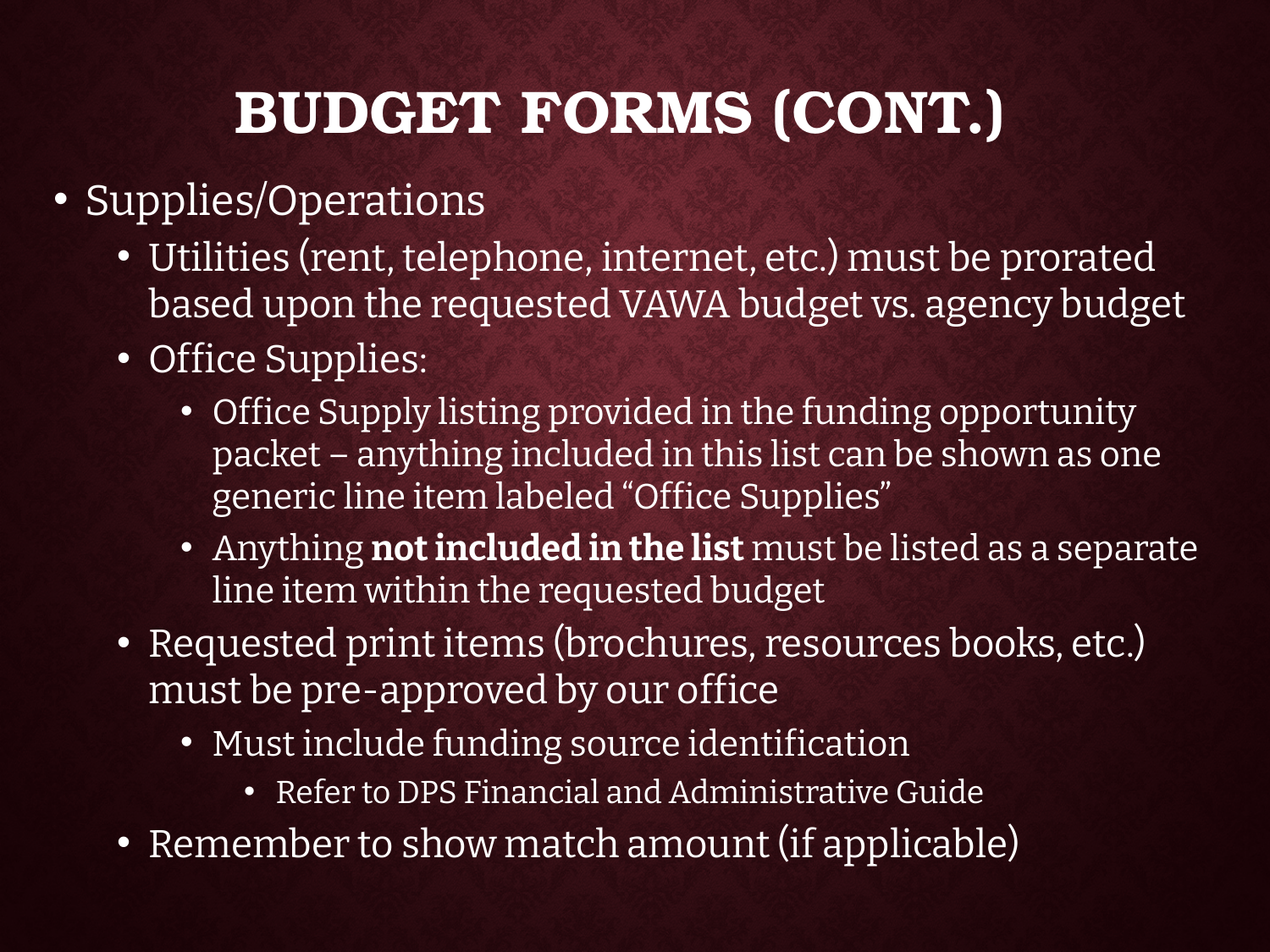

# Budget Forms (cont.)
Supplies/Operations
Utilities (rent, telephone, internet, etc.) must be prorated based upon the requested VAWA budget vs. agency budget
Office Supplies:
Office Supply listing provided in the funding opportunity packet – anything included in this list can be shown as one generic line item labeled “Office Supplies”
Anything not included in the list must be listed as a separate line item within the requested budget
Requested print items (brochures, resources books, etc.) must be pre-approved by our office
Must include funding source identification
Refer to DPS Financial and Administrative Guide
Remember to show match amount (if applicable)